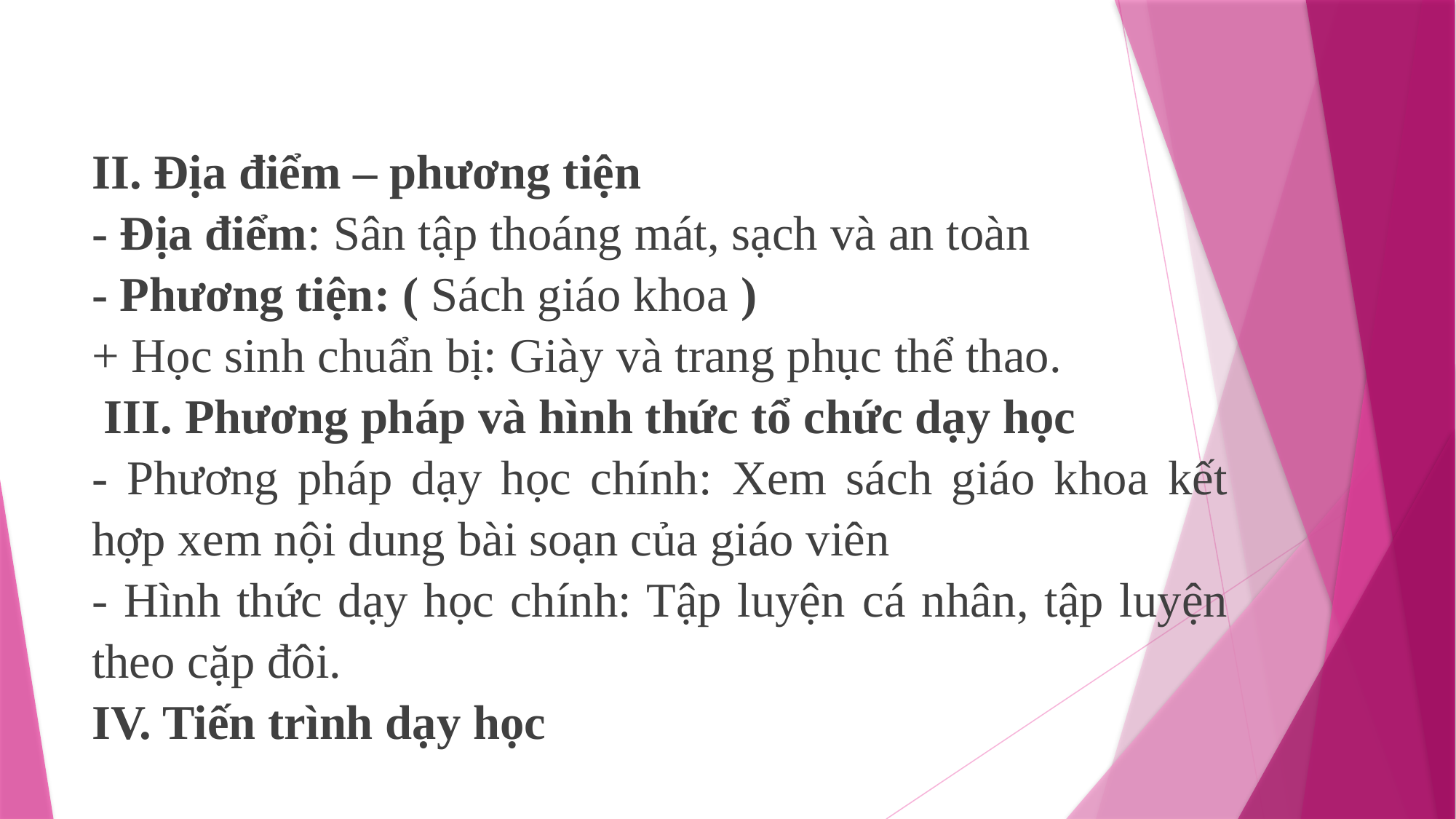

II. Địa điểm – phương tiện
- Địa điểm: Sân tập thoáng mát, sạch và an toàn
- Phương tiện: ( Sách giáo khoa )
+ Học sinh chuẩn bị: Giày và trang phục thể thao.
 III. Phương pháp và hình thức tổ chức dạy học
- Phương pháp dạy học chính: Xem sách giáo khoa kết hợp xem nội dung bài soạn của giáo viên
- Hình thức dạy học chính: Tập luyện cá nhân, tập luyện theo cặp đôi.
IV. Tiến trình dạy học